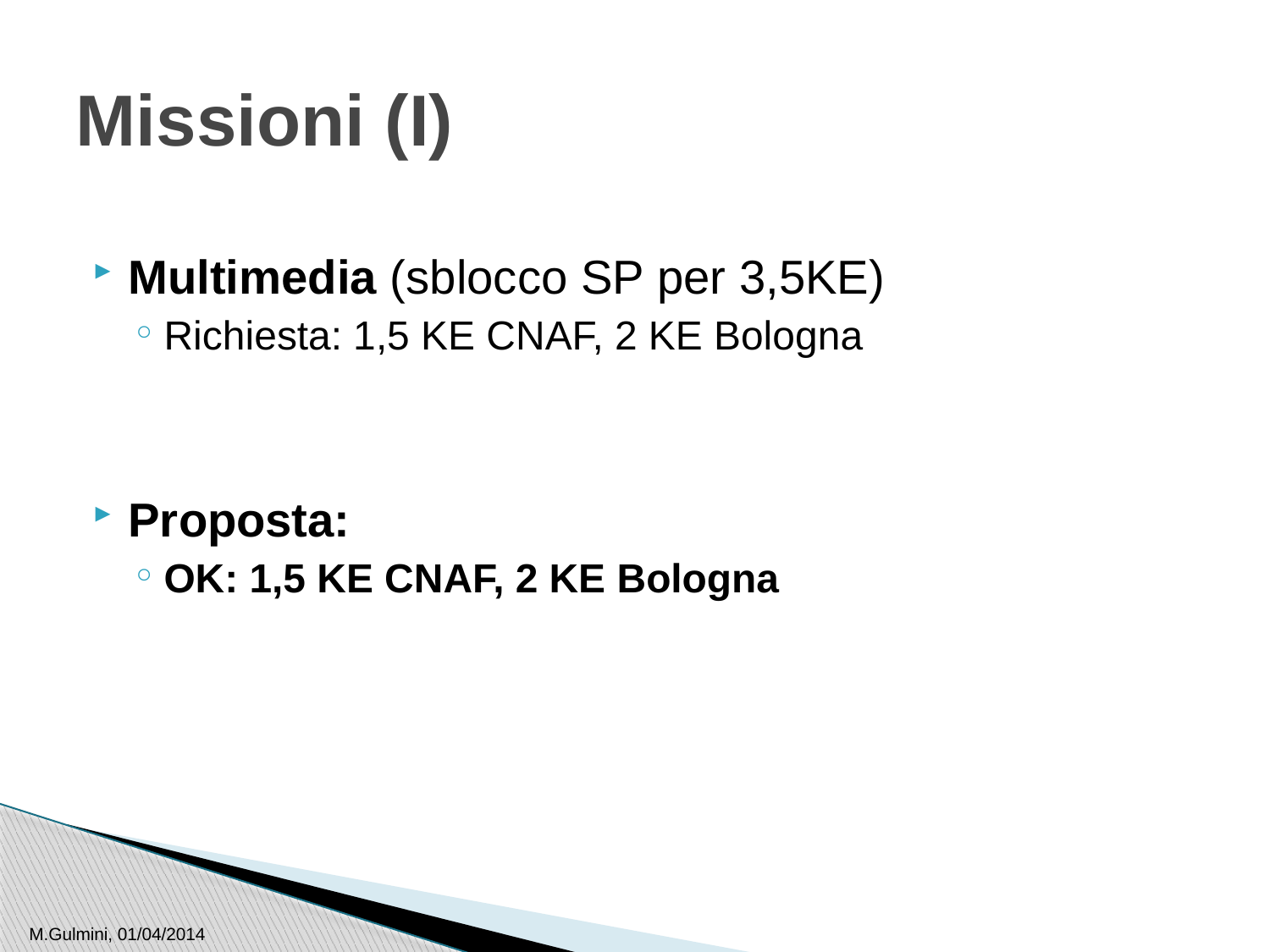

# Missioni (I)

Multimedia (sblocco SP per 3,5KE)
Richiesta: 1,5 KE CNAF, 2 KE Bologna

Proposta:
OK: 1,5 KE CNAF, 2 KE Bologna

M.Gulmini, 01/04/2014